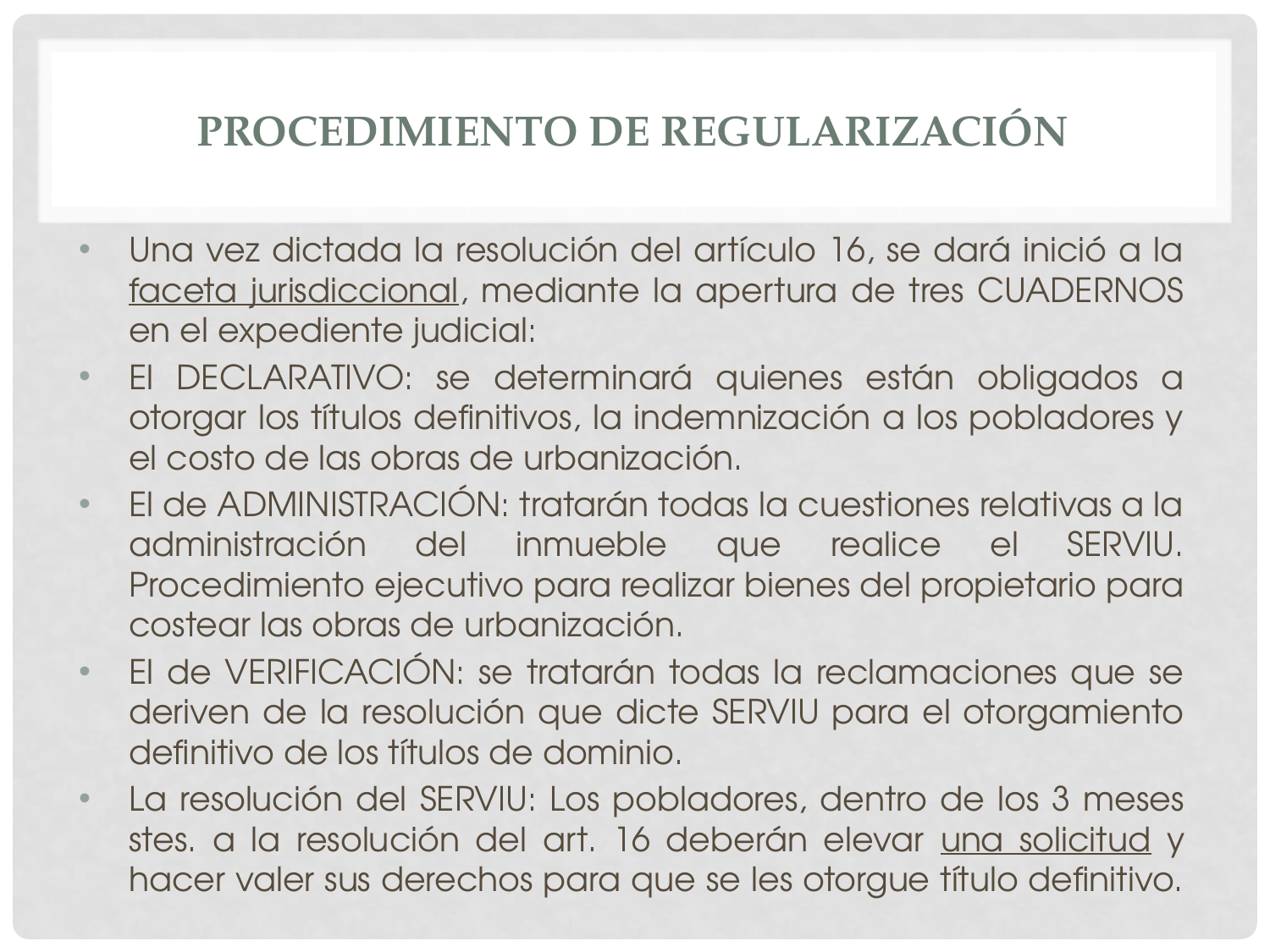

# PROCEDIMIENTO DE REGULARIZACIÓN
Una vez dictada la resolución del artículo 16, se dará inició a la faceta jurisdiccional, mediante la apertura de tres CUADERNOS en el expediente judicial:
El DECLARATIVO: se determinará quienes están obligados a otorgar los títulos definitivos, la indemnización a los pobladores y el costo de las obras de urbanización.
El de ADMINISTRACIÓN: tratarán todas la cuestiones relativas a la administración del inmueble que realice el SERVIU. Procedimiento ejecutivo para realizar bienes del propietario para costear las obras de urbanización.
El de VERIFICACIÓN: se tratarán todas la reclamaciones que se deriven de la resolución que dicte SERVIU para el otorgamiento definitivo de los títulos de dominio.
La resolución del SERVIU: Los pobladores, dentro de los 3 meses stes. a la resolución del art. 16 deberán elevar una solicitud y hacer valer sus derechos para que se les otorgue título definitivo.